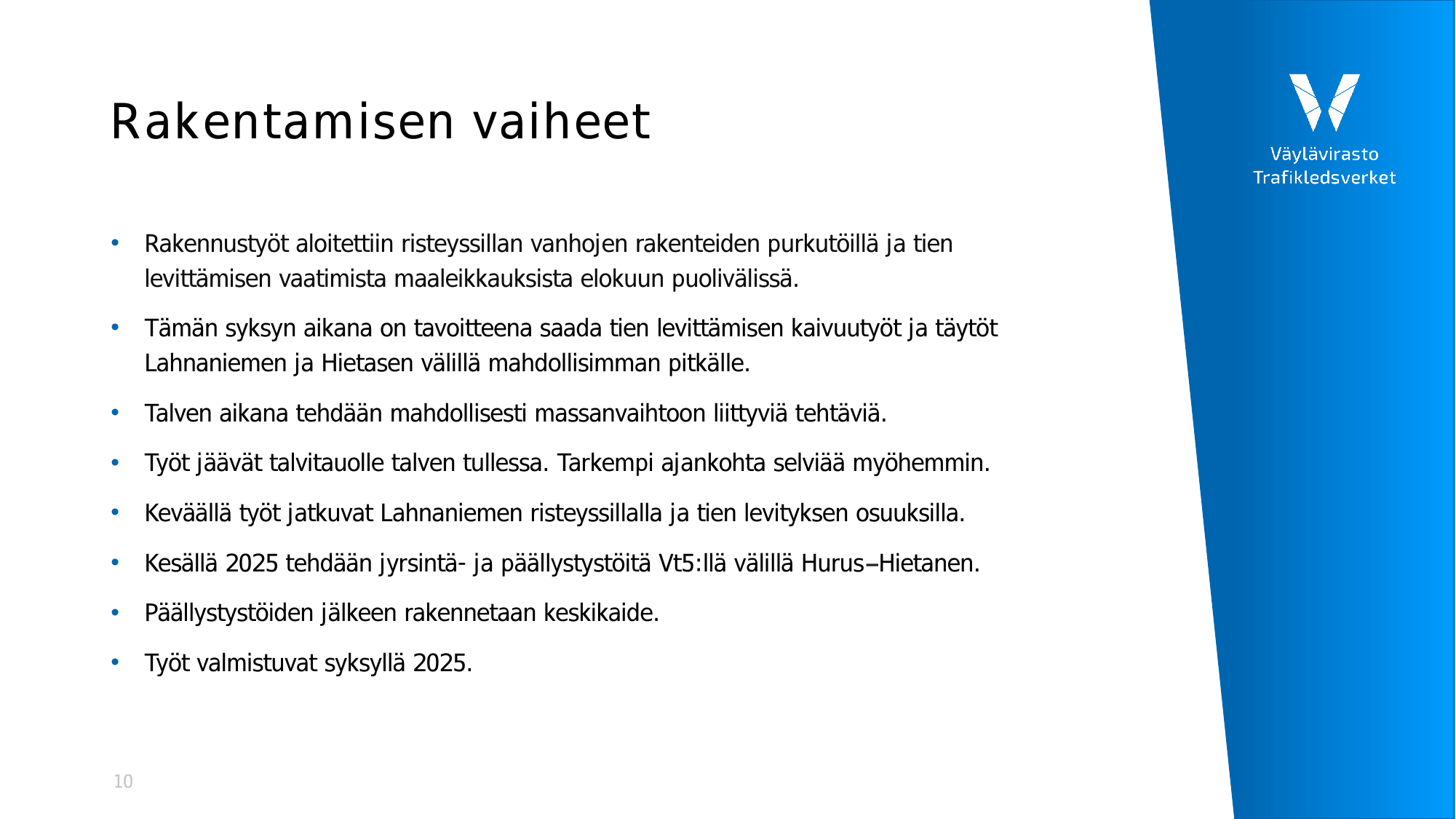

# Rakentamisen vaiheet
Rakennustyöt aloitettiin risteyssillan vanhojen rakenteiden purkutöillä ja tien levittämisen vaatimista maaleikkauksista elokuun puolivälissä.
Tämän syksyn aikana on tavoitteena saada tien levittämisen kaivuutyöt ja täytöt Lahnaniemen ja Hietasen välillä mahdollisimman pitkälle.
Talven aikana tehdään mahdollisesti massanvaihtoon liittyviä tehtäviä.
Työt jäävät talvitauolle talven tullessa. Tarkempi ajankohta selviää myöhemmin.
Keväällä työt jatkuvat Lahnaniemen risteyssillalla ja tien levityksen osuuksilla.
Kesällä 2025 tehdään jyrsintä- ja päällystystöitä Vt5:llä välillä Hurus–Hietanen.
Päällystystöiden jälkeen rakennetaan keskikaide.
Työt valmistuvat syksyllä 2025.

10